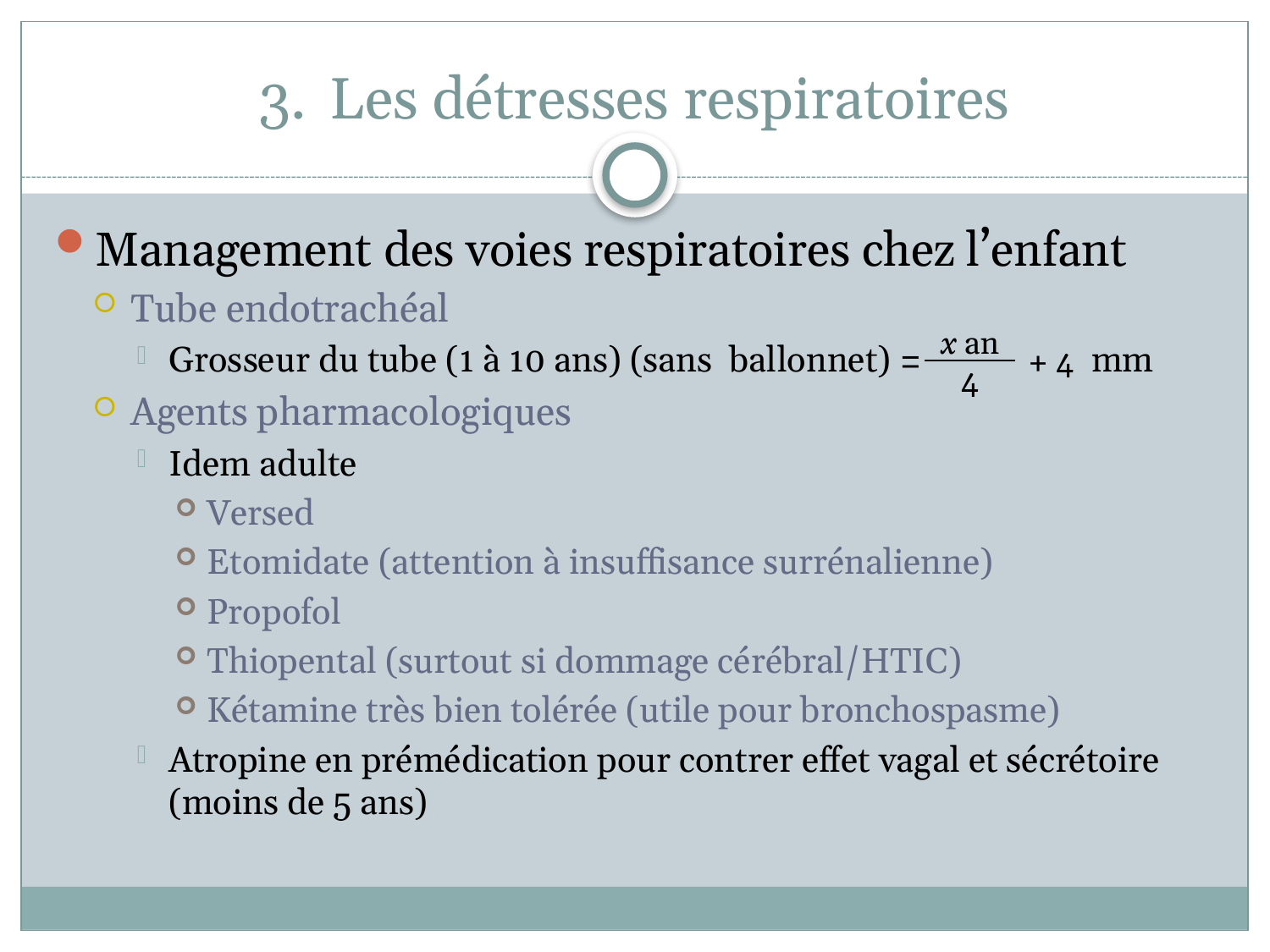

# Les détresses respiratoires
Management des voies respiratoires chez l’enfant
Tube endotrachéal
Grosseur du tube (1 à 10 ans) (sans  ballonnet) =                    mm
Agents pharmacologiques
Idem adulte
Versed
Etomidate (attention à insuffisance surrénalienne)
Propofol
Thiopental (surtout si dommage cérébral/HTIC)
Kétamine très bien tolérée (utile pour bronchospasme)
Atropine en prémédication pour contrer effet vagal et sécrétoire (moins de 5 ans)

x an
4
+ 4